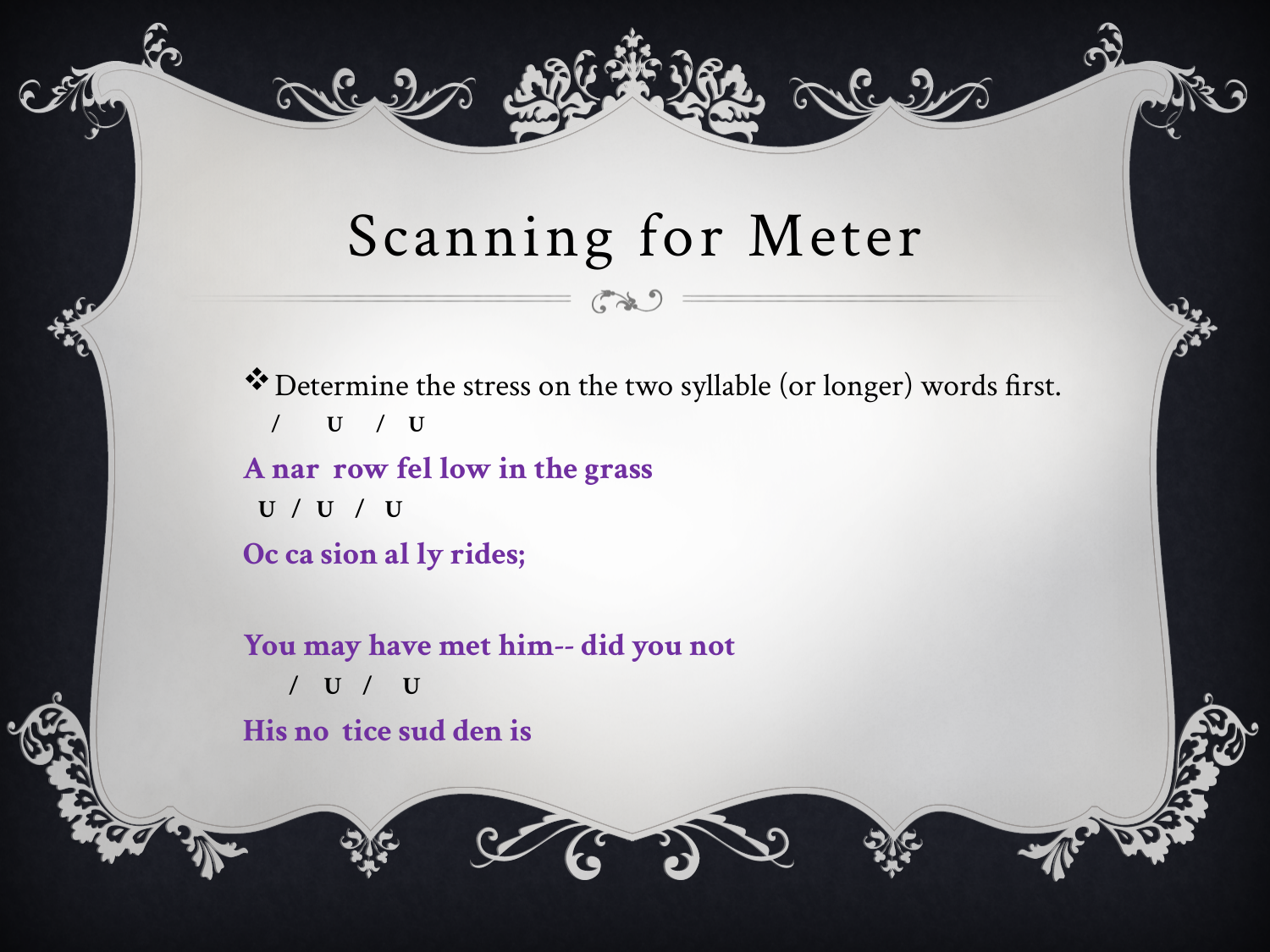

# Scanning for Meter
Determine the stress on the two syllable (or longer) words first.
      /          U       /     U
A nar  row fel low in the grass
   U   /   U    /    U
Oc ca sion al ly rides;

You may have met him-- did you not
         /     U    /      U
His no  tice sud den is